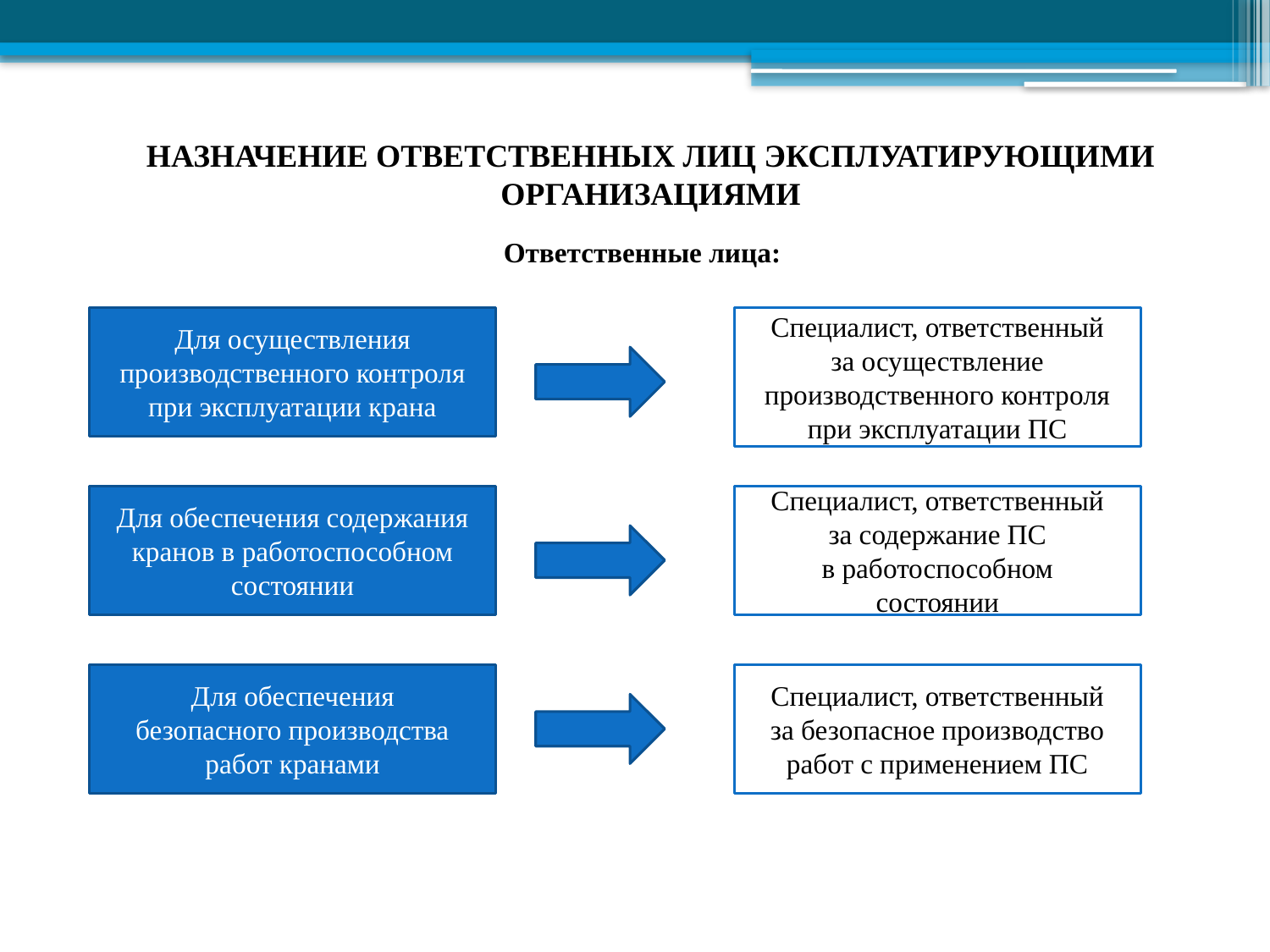

# НАЗНАЧЕНИЕ ОТВЕТСТВЕННЫХ ЛИЦ ЭКСПЛУАТИРУЮЩИМИ ОРГАНИЗАЦИЯМИ
Ответственные лица:

Для осуществления
производственного контроля
при эксплуатации крана
Специалист, ответственный
за осуществление
производственного контроля
при эксплуатации ПС

Для обеспечения содержания
кранов в работоспособном
состоянии
Специалист, ответственный
за содержание ПС
в работоспособном
состоянии

Для обеспечения
безопасного производства
работ кранами
Специалист, ответственный
за безопасное производство
работ с применением ПС